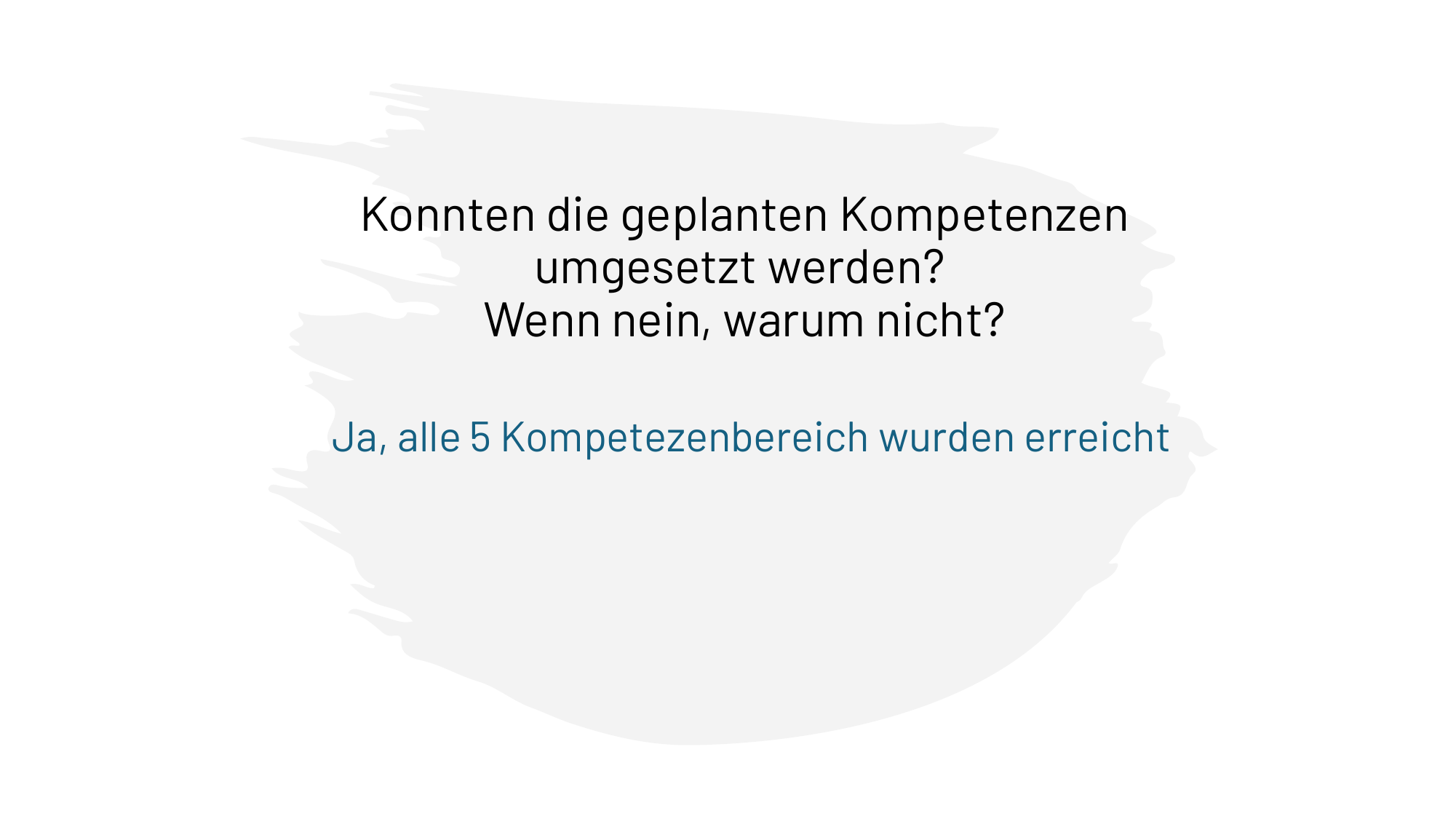

# Konnten die geplanten Kompetenzen umgesetzt werden? Wenn nein, warum nicht?
Ja, alle 5 Kompetezenbereich wurden erreicht